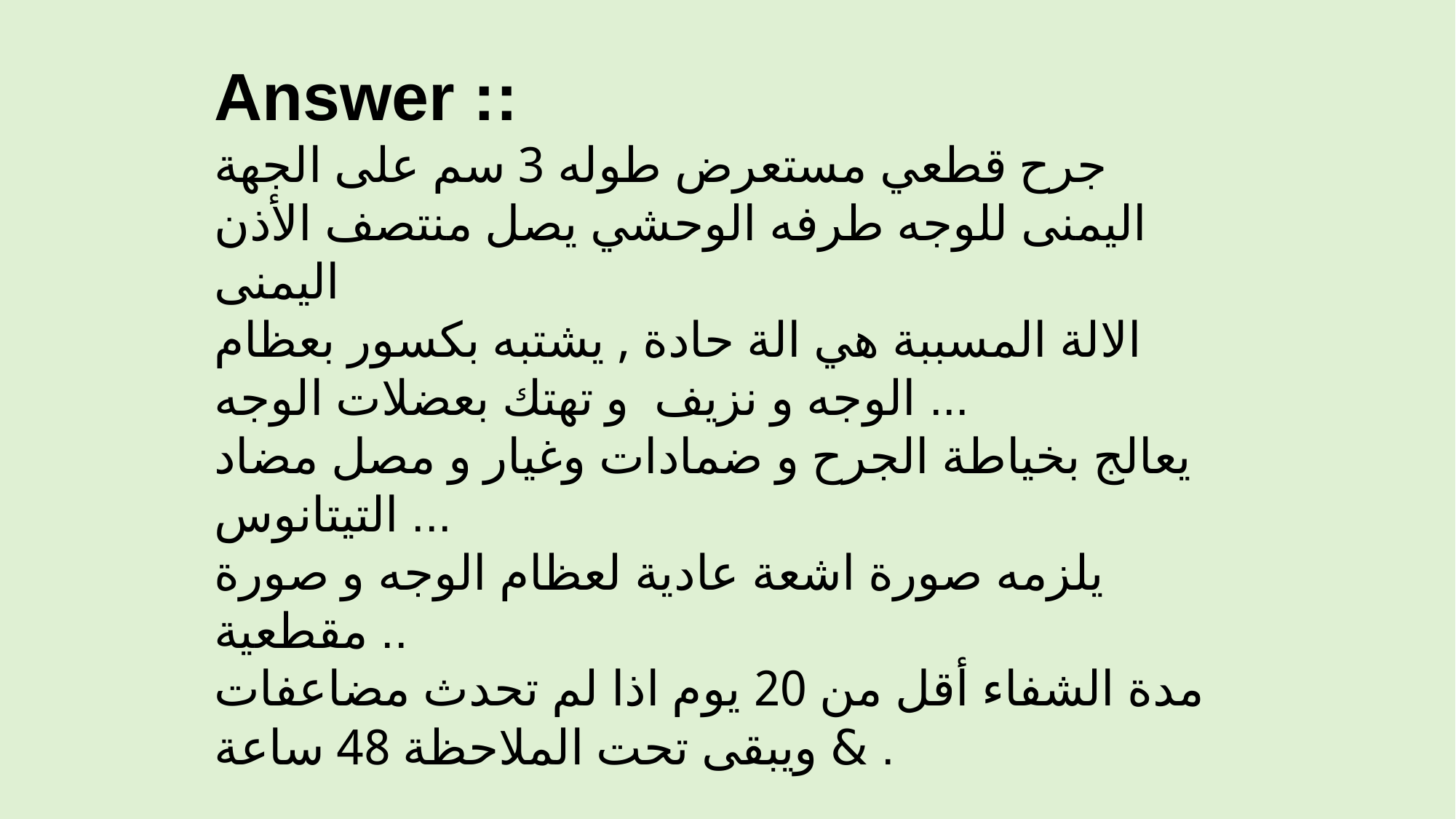

Answer ::
جرح قطعي مستعرض طوله 3 سم على الجهة اليمنى للوجه طرفه الوحشي يصل منتصف الأذن اليمنى
الالة المسببة هي الة حادة , يشتبه بكسور بعظام الوجه و نزيف  و تهتك بعضلات الوجه ...
يعالج بخياطة الجرح و ضمادات وغيار و مصل مضاد التيتانوس ...
يلزمه صورة اشعة عادية لعظام الوجه و صورة مقطعية ..
مدة الشفاء أقل من 20 يوم اذا لم تحدث مضاعفات & ويبقى تحت الملاحظة 48 ساعة .